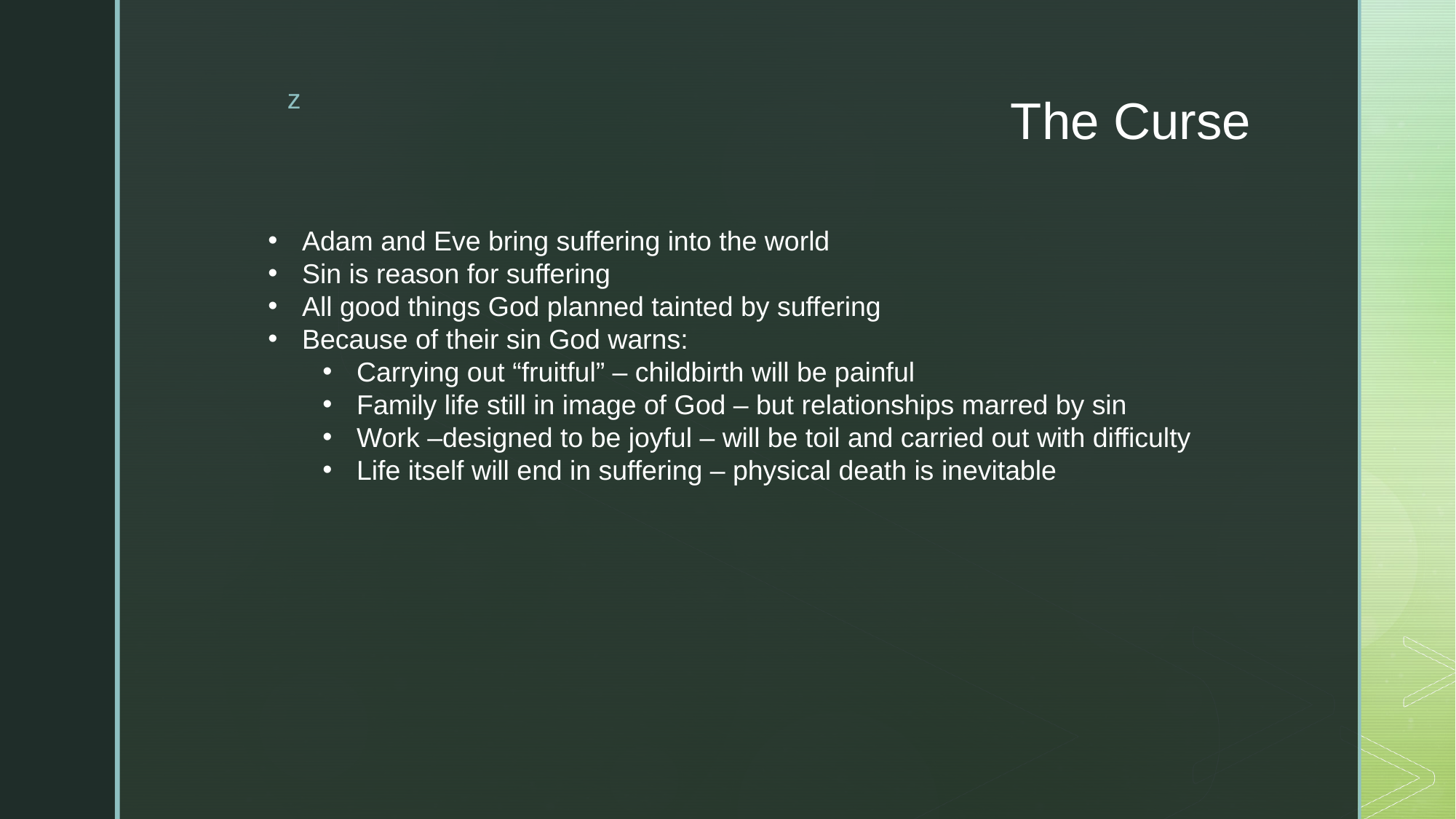

# The Curse
Adam and Eve bring suffering into the world
Sin is reason for suffering
All good things God planned tainted by suffering
Because of their sin God warns:
Carrying out “fruitful” – childbirth will be painful
Family life still in image of God – but relationships marred by sin
Work –designed to be joyful – will be toil and carried out with difficulty
Life itself will end in suffering – physical death is inevitable